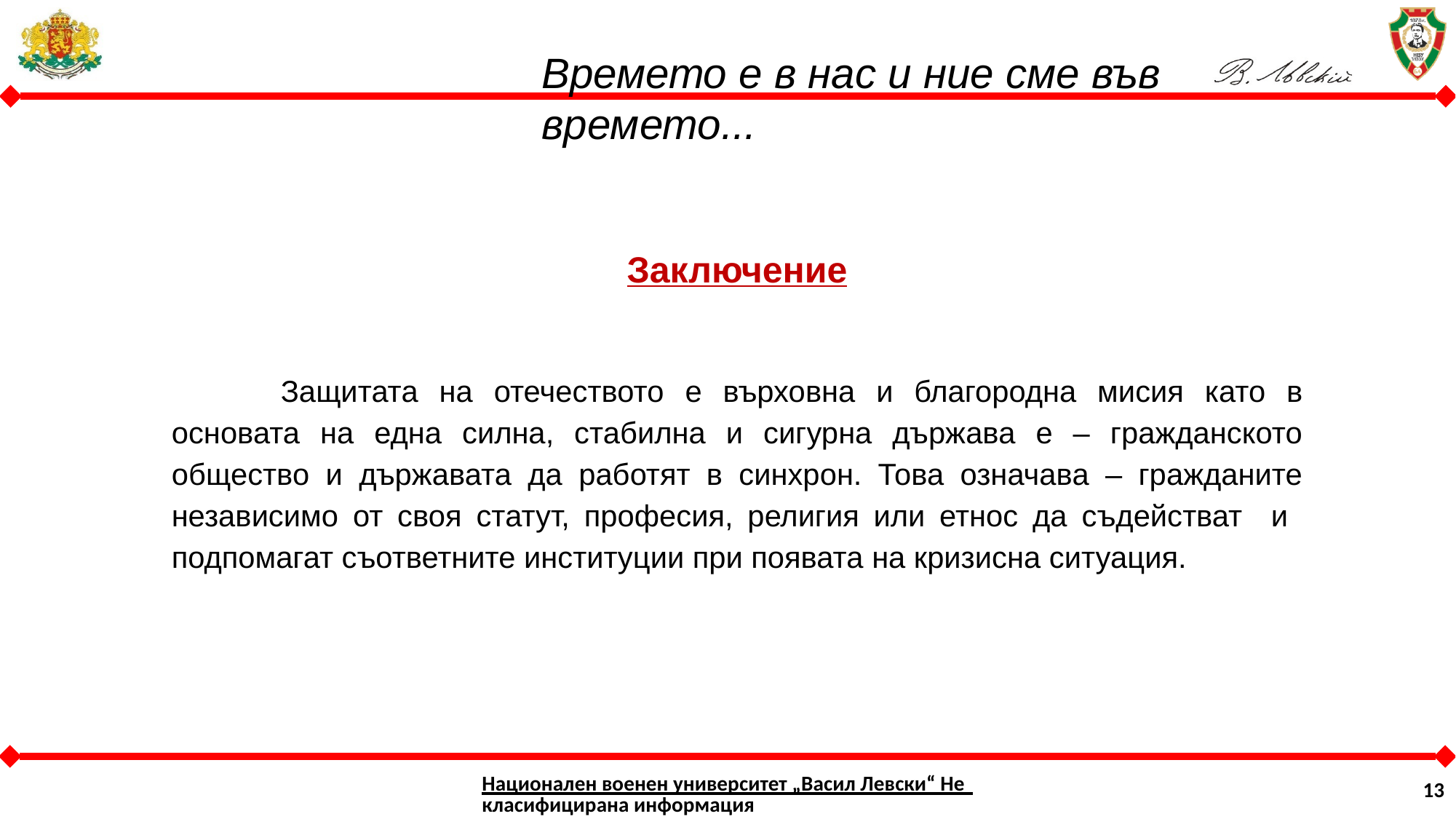

Заключение

	Защитата на отечеството е върховна и благородна мисия като в основата на една силна, стабилна и сигурна държава е – гражданското общество и държавата да работят в синхрон. Това означава – гражданите независимо от своя статут, професия, религия или етнос да съдействат  и  подпомагат съответните институции при появата на кризисна ситуация.
Национален военен университет „Васил Левски“ Некласифицирана информация
13